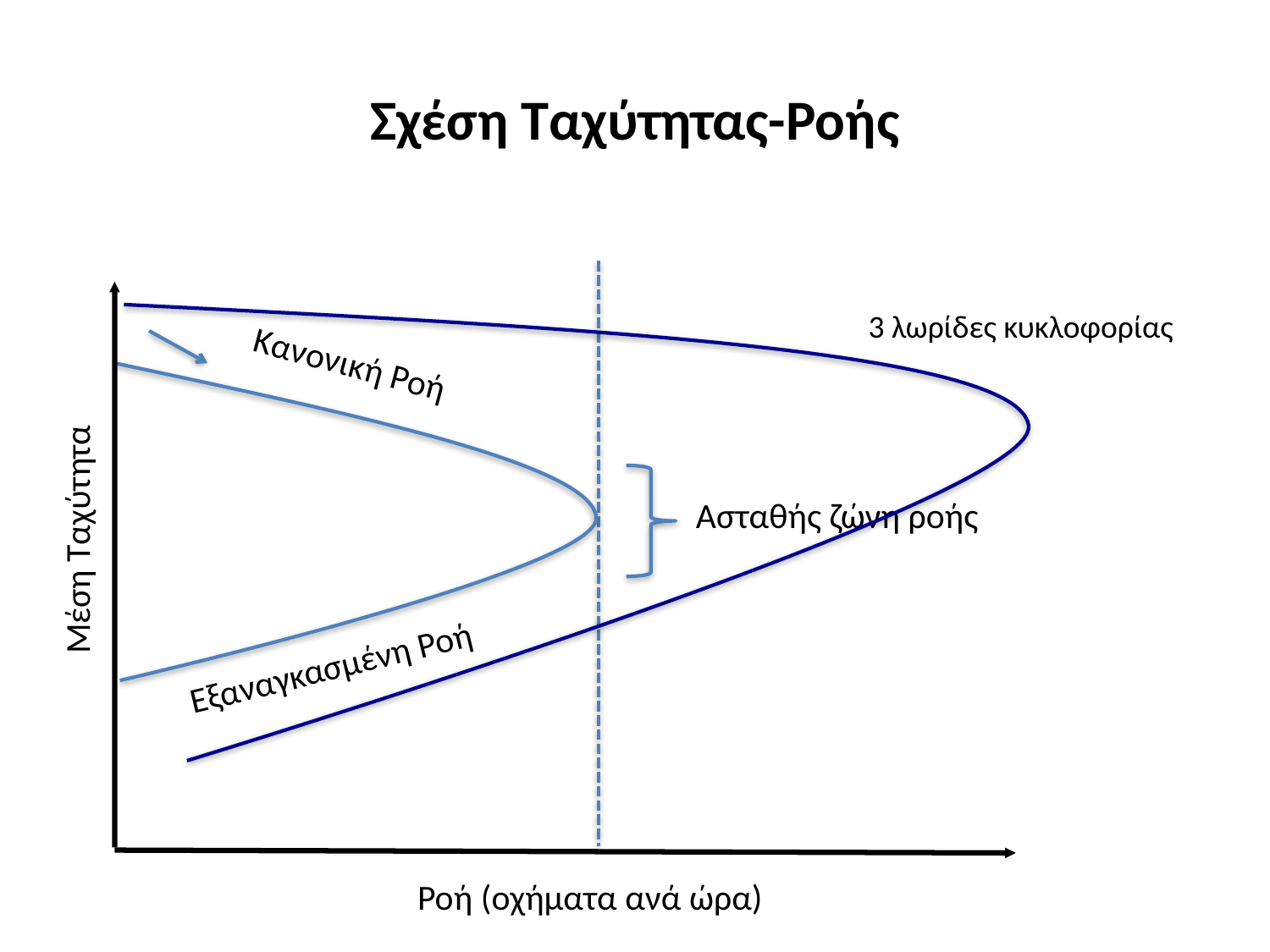

# Σχέση Ταχύτητας-Ροής

3 λωρίδες κυκλοφορίας

Κανονική Ροή

Ασταθής ζώνη ροής
Μέση Ταχύτητα
Εξαναγκασμένη Ροή
Ροή (οχήματα ανά ώρα)